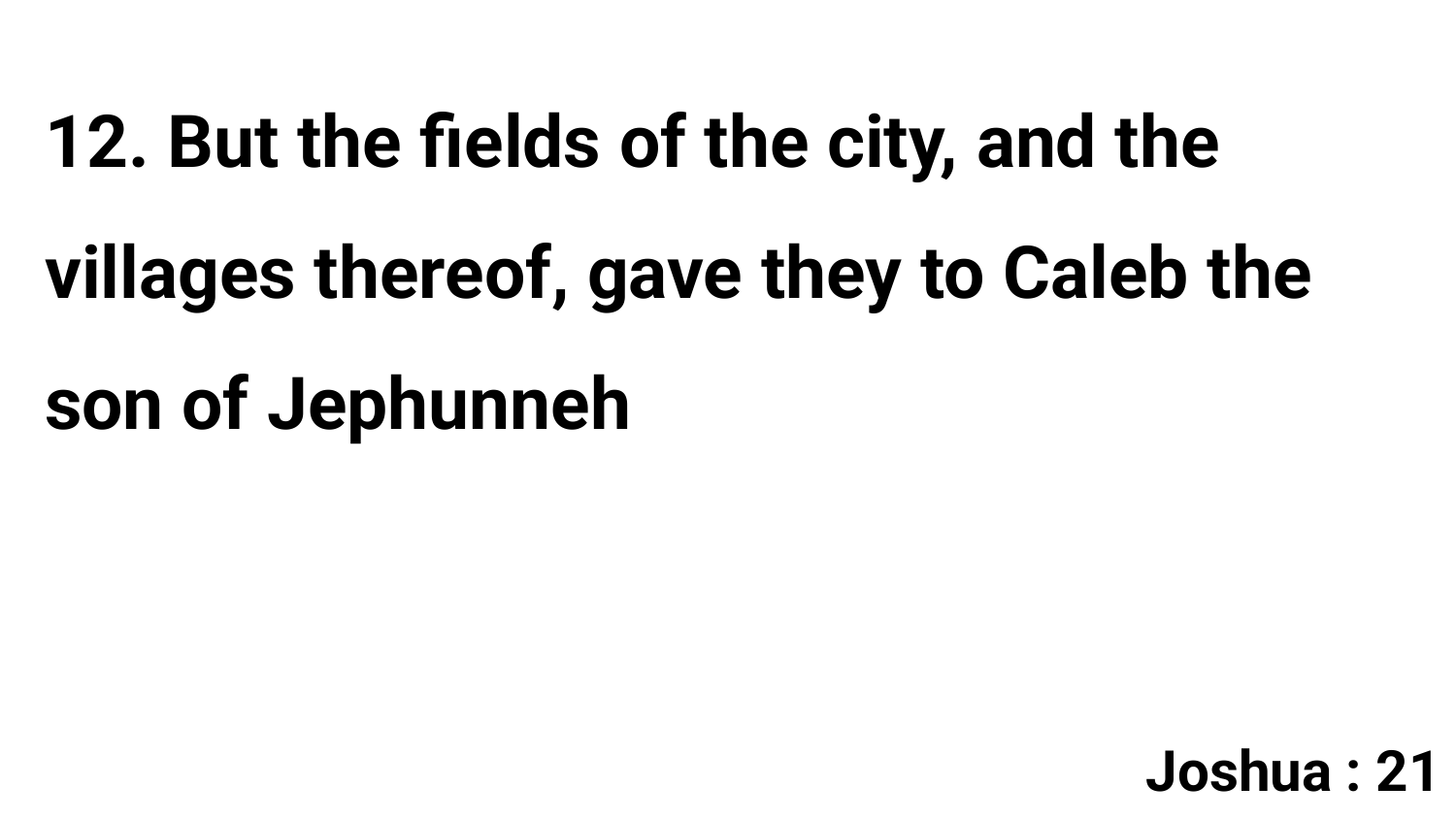

12. But the fields of the city, and the villages thereof, gave they to Caleb the son of Jephunneh
Joshua : 21